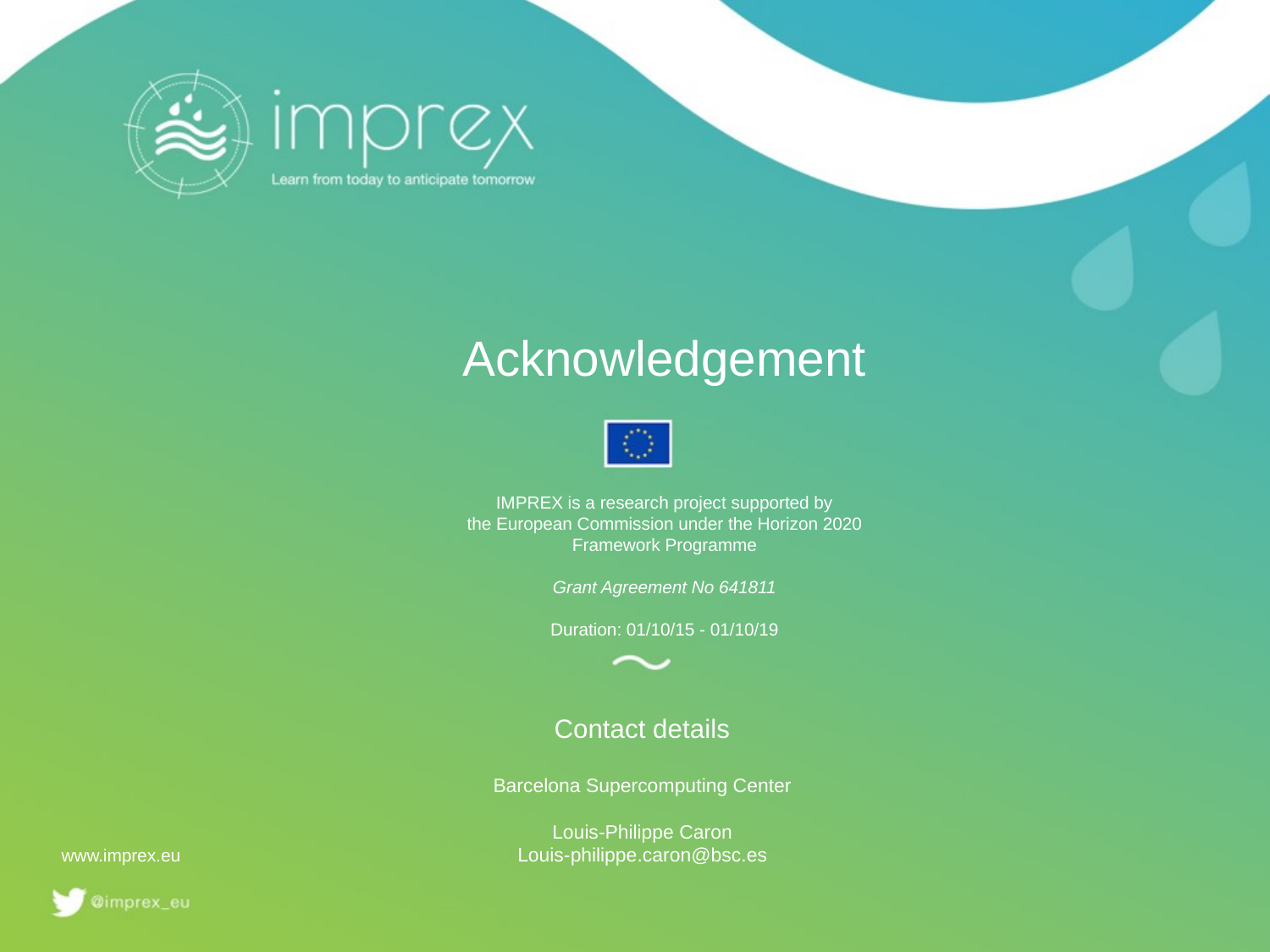

Acknowledgement

IMPREX is a research project supported by
the European Commission under the Horizon 2020
Framework Programme

Grant Agreement No 641811

Duration: 01/10/15 - 01/10/19

Contact details

Barcelona Supercomputing Center

Louis-Philippe Caron
Louis-philippe.caron@bsc.es